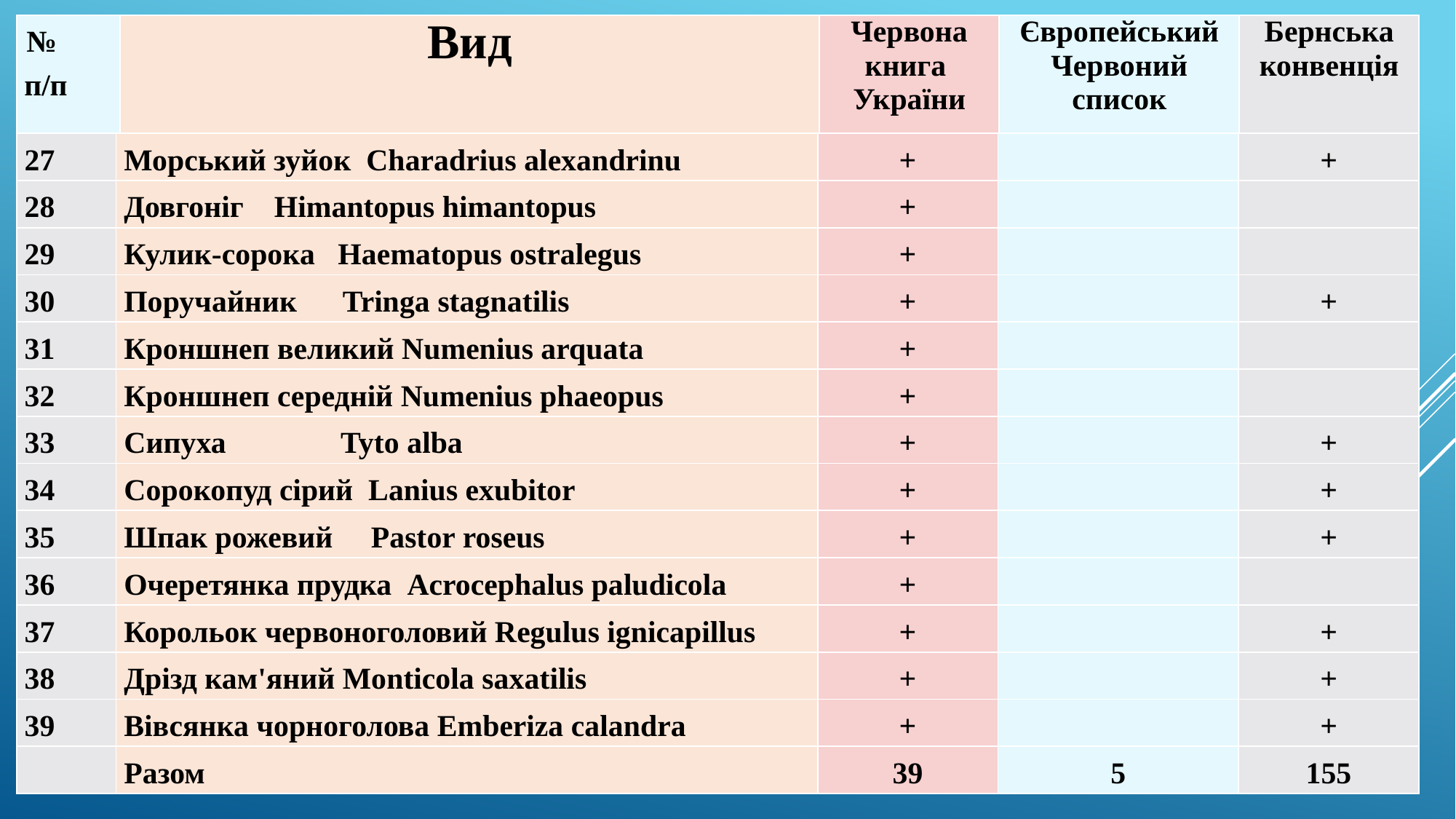

| № п/п | Вид | Червона книга України | Європейський Червоний список | Бернська конвенція |
| --- | --- | --- | --- | --- |
| 27 | Морський зуйок Charadrius alexandrinu | + |  | + |
| --- | --- | --- | --- | --- |
| 28 | Довгоніг Himantopus himantopus | + |  |  |
| 29 | Кулик-сорока Haematopus ostralegus | + |  |  |
| 30 | Поручайник Tringa stagnatilis | + |  | + |
| 31 | Кроншнеп великий Numenius arquata | + |  |  |
| 32 | Кроншнеп середнiй Numenius phaeopus | + |  |  |
| 33 | Сипуха Tyto alba | + |  | + |
| 34 | Сорокопуд сiрий Lanius exubitor | + |  | + |
| 35 | Шпак рожевий Pastor roseus | + |  | + |
| 36 | Очеретянка прудка Acrocephalus paludicola | + |  |  |
| 37 | Корольок червоноголовий Regulus ignicapillus | + |  | + |
| 38 | Дрiзд кам'яний Monticola saxatilis | + |  | + |
| 39 | Вівсянка чорноголова Emberiza calandra | + |  | + |
|  | Разом | 39 | 5 | 155 |